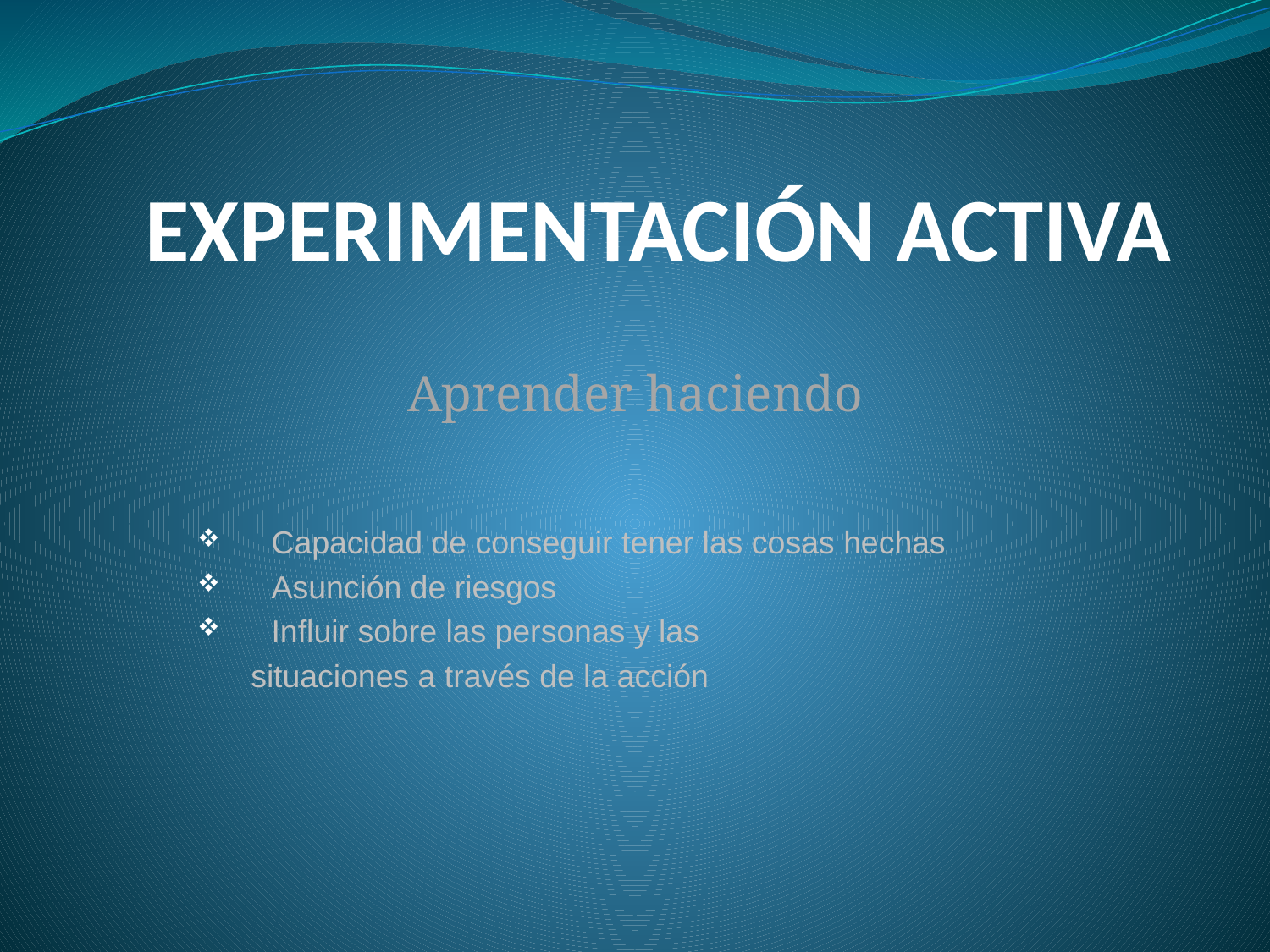

# EXPERIMENTACIÓN ACTIVA
Aprender haciendo
Capacidad de conseguir tener las cosas hechas
Asunción de riesgos
Influir sobre las personas y las
      situaciones a través de la acción